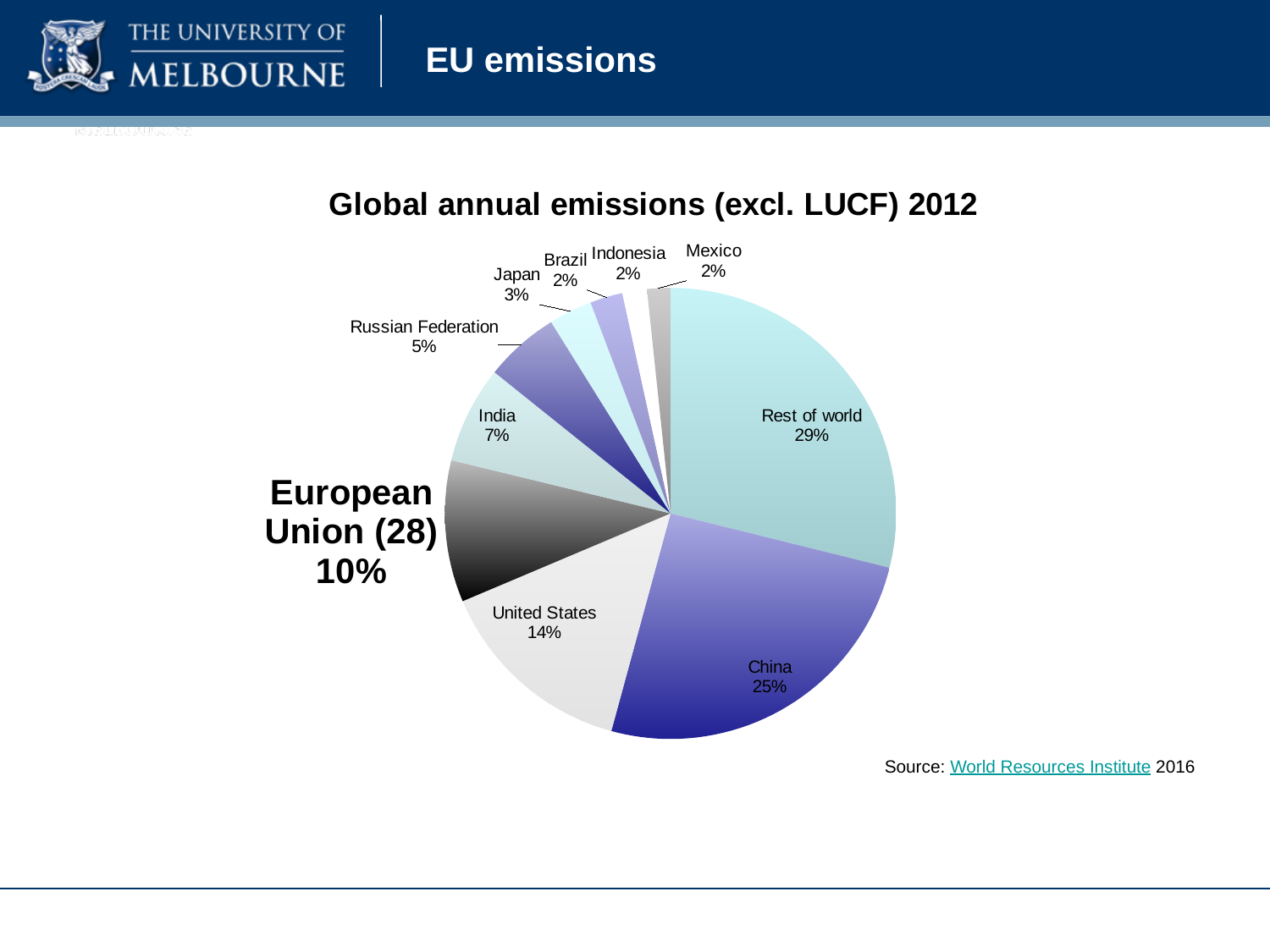

# EU emissions

### Chart:

| Category |  |  |  |  |
|---|---|---|---|---|
| Rest of world | 0.288743499645383 | 12498.58 | None | 0.288743499645383 |
| China | 0.25355711625672 | 10975.49869 | 10684.2866 | 0.25355711625672 |
| United States | 0.144043865328593 | 6235.097159 | 5822.870398999999 | 0.144043865328593 |
| European Union (28) | 0.101629563300921 | 4399.14744 | 4122.64041 | 0.101629563300921 |
| India | 0.0696244274952005 | 3013.769931 | 2887.083921 | 0.0696244274952005 |
| Russian Federation | 0.0536480935219389 | 2322.216741 | 2254.472651 | 0.0536480935219389 |
| Japan | 0.031062535756282 | 1344.576029 | 1207.300059 | 0.031062535756282 |
| Brazil | 0.0233921323242334 | 1012.554179 | 1823.148349 | 0.0233921323242334 |
| Indonesia | 0.017576259369636 | 760.8077206999976 | 1981.003261 | 0.017576259369636 |
| Mexico | 0.0167225184574263 | 723.8526061999953 | 748.9117962 | 0.0167225184574263 |
Source: World Resources Institute 2016